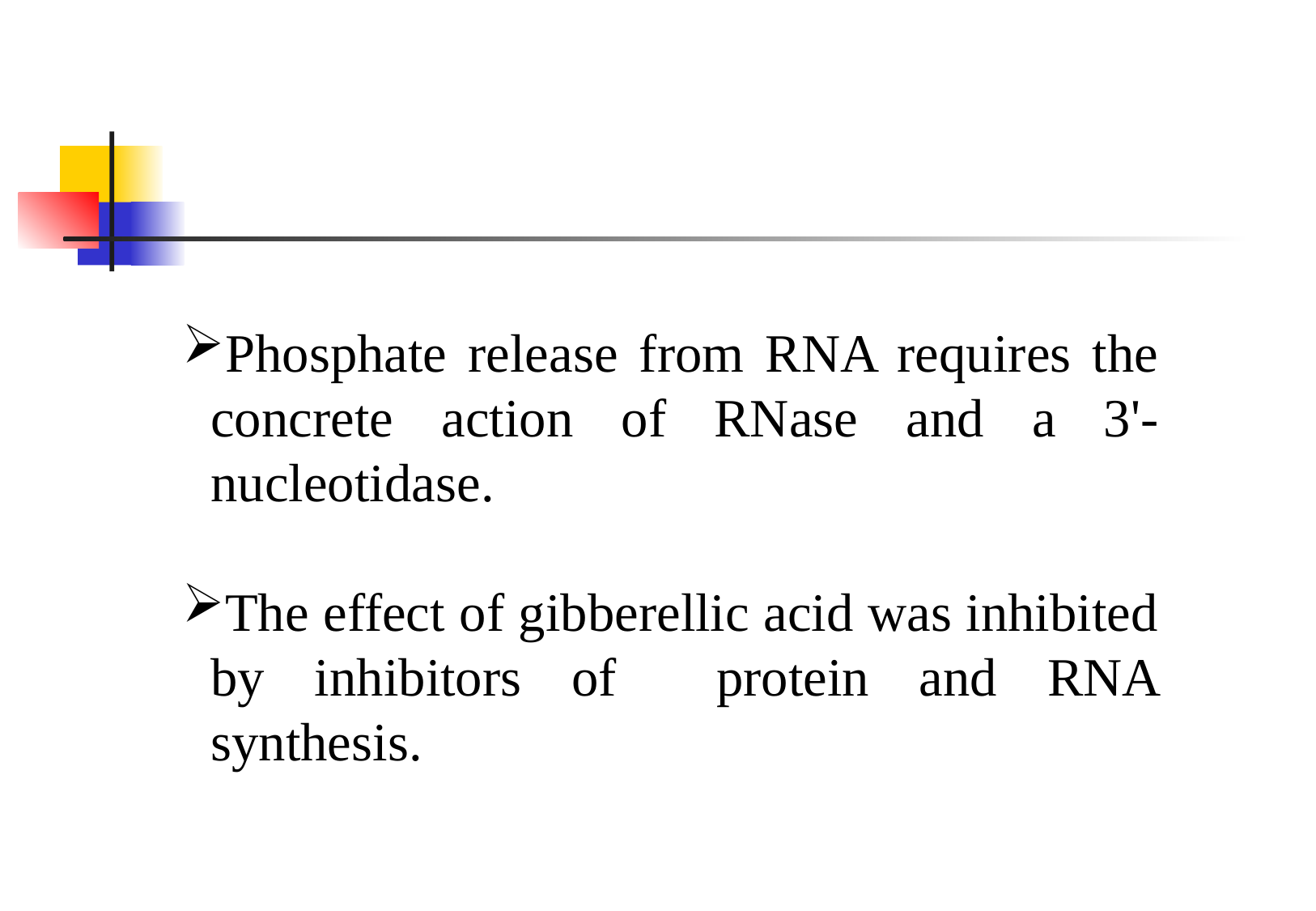

Phosphate release from RNA requires the concrete action of RNase and a 3'-nucleotidase.

The effect of gibberellic acid was inhibited by inhibitors of  protein and RNA synthesis.